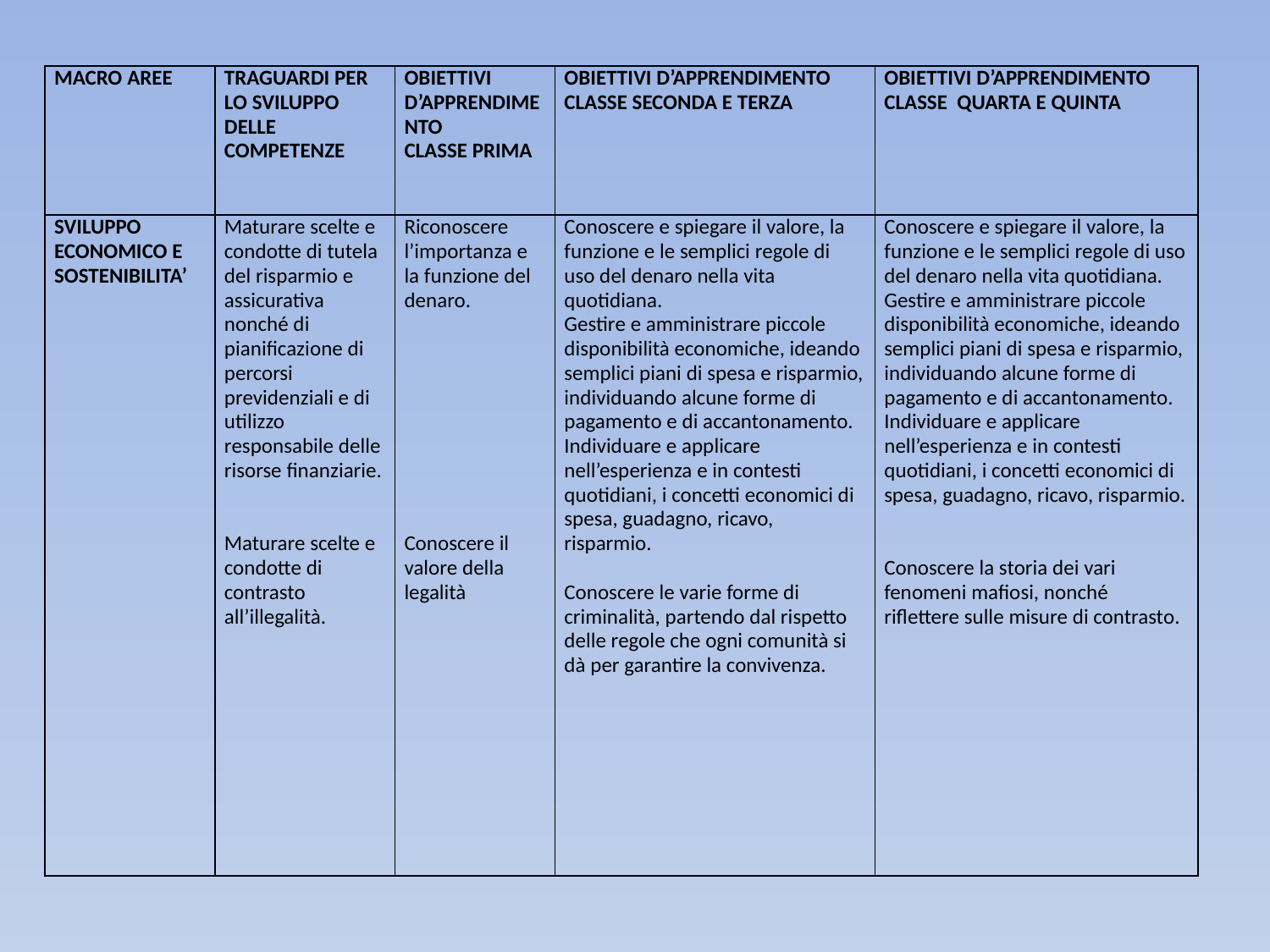

| MACRO AREE | TRAGUARDI PER LO SVILUPPO DELLE COMPETENZE | OBIETTIVI D’APPRENDIMENTO CLASSE PRIMA | OBIETTIVI D’APPRENDIMENTO CLASSE SECONDA E TERZA | OBIETTIVI D’APPRENDIMENTO CLASSE QUARTA E QUINTA |
| --- | --- | --- | --- | --- |
| SVILUPPO ECONOMICO E SOSTENIBILITA’ | Maturare scelte e condotte di tutela del risparmio e assicurativa nonché di pianificazione di percorsi previdenziali e di utilizzo responsabile delle risorse finanziarie. Maturare scelte e condotte di contrasto all’illegalità. | Riconoscere l’importanza e la funzione del denaro. Conoscere il valore della legalità | Conoscere e spiegare il valore, la funzione e le semplici regole di uso del denaro nella vita quotidiana. Gestire e amministrare piccole disponibilità economiche, ideando semplici piani di spesa e risparmio, individuando alcune forme di pagamento e di accantonamento. Individuare e applicare nell’esperienza e in contesti quotidiani, i concetti economici di spesa, guadagno, ricavo, risparmio. Conoscere le varie forme di criminalità, partendo dal rispetto delle regole che ogni comunità si dà per garantire la convivenza. | Conoscere e spiegare il valore, la funzione e le semplici regole di uso del denaro nella vita quotidiana. Gestire e amministrare piccole disponibilità economiche, ideando semplici piani di spesa e risparmio, individuando alcune forme di pagamento e di accantonamento. Individuare e applicare nell’esperienza e in contesti quotidiani, i concetti economici di spesa, guadagno, ricavo, risparmio. Conoscere la storia dei vari fenomeni mafiosi, nonché riflettere sulle misure di contrasto. |